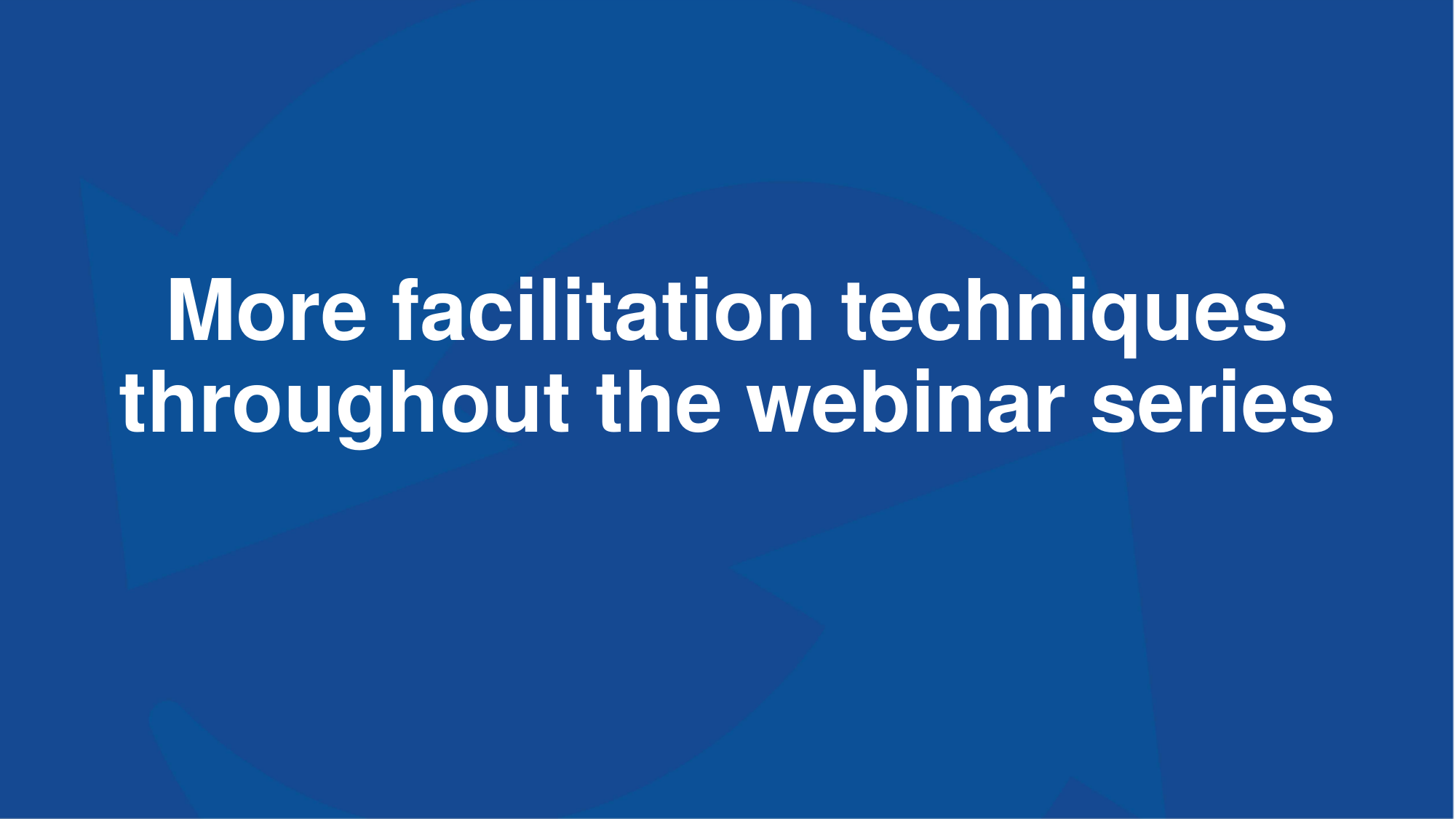

# More facilitation techniques throughout the webinar series